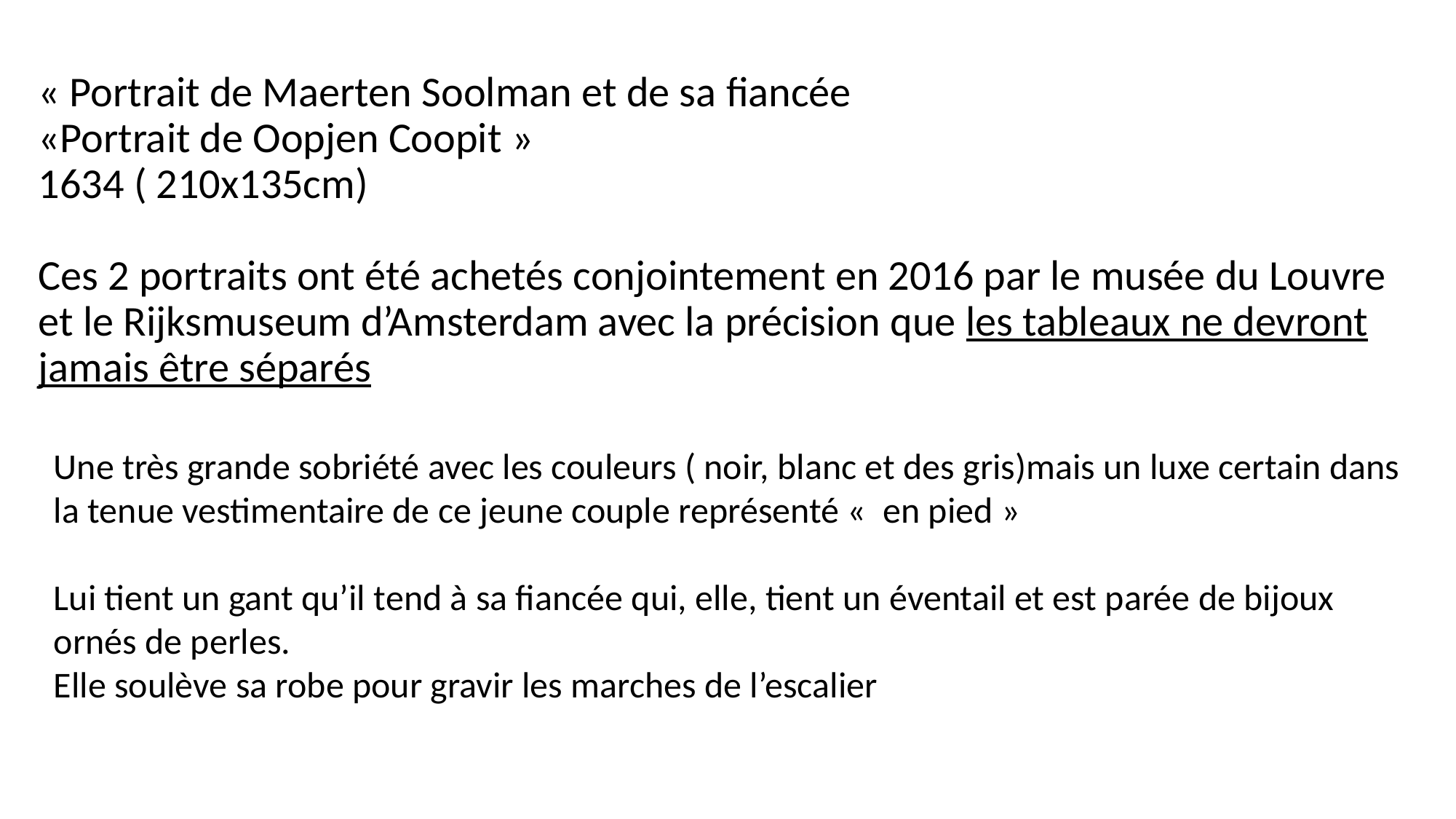

# « Portrait de Maerten Soolman et de sa fiancée «Portrait de Oopjen Coopit » 1634 ( 210x135cm) Ces 2 portraits ont été achetés conjointement en 2016 par le musée du Louvre et le Rijksmuseum d’Amsterdam avec la précision que les tableaux ne devront jamais être séparés
Une très grande sobriété avec les couleurs ( noir, blanc et des gris)mais un luxe certain dans la tenue vestimentaire de ce jeune couple représenté «  en pied »
Lui tient un gant qu’il tend à sa fiancée qui, elle, tient un éventail et est parée de bijoux ornés de perles.
Elle soulève sa robe pour gravir les marches de l’escalier